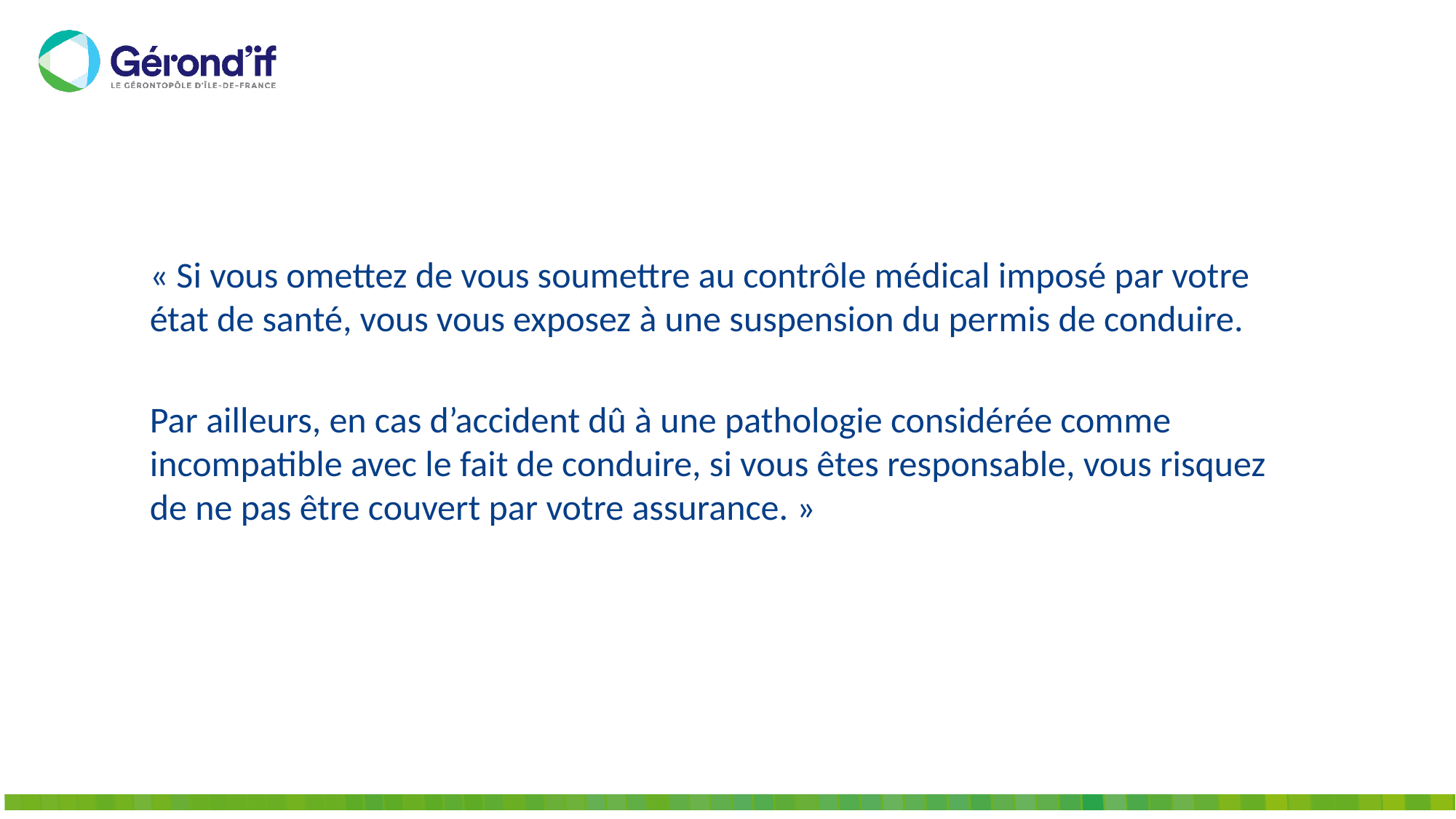

« Si vous omettez de vous soumettre au contrôle médical imposé par votre état de santé, vous vous exposez à une suspension du permis de conduire.

Par ailleurs, en cas d’accident dû à une pathologie considérée comme incompatible avec le fait de conduire, si vous êtes responsable, vous risquez de ne pas être couvert par votre assurance. »